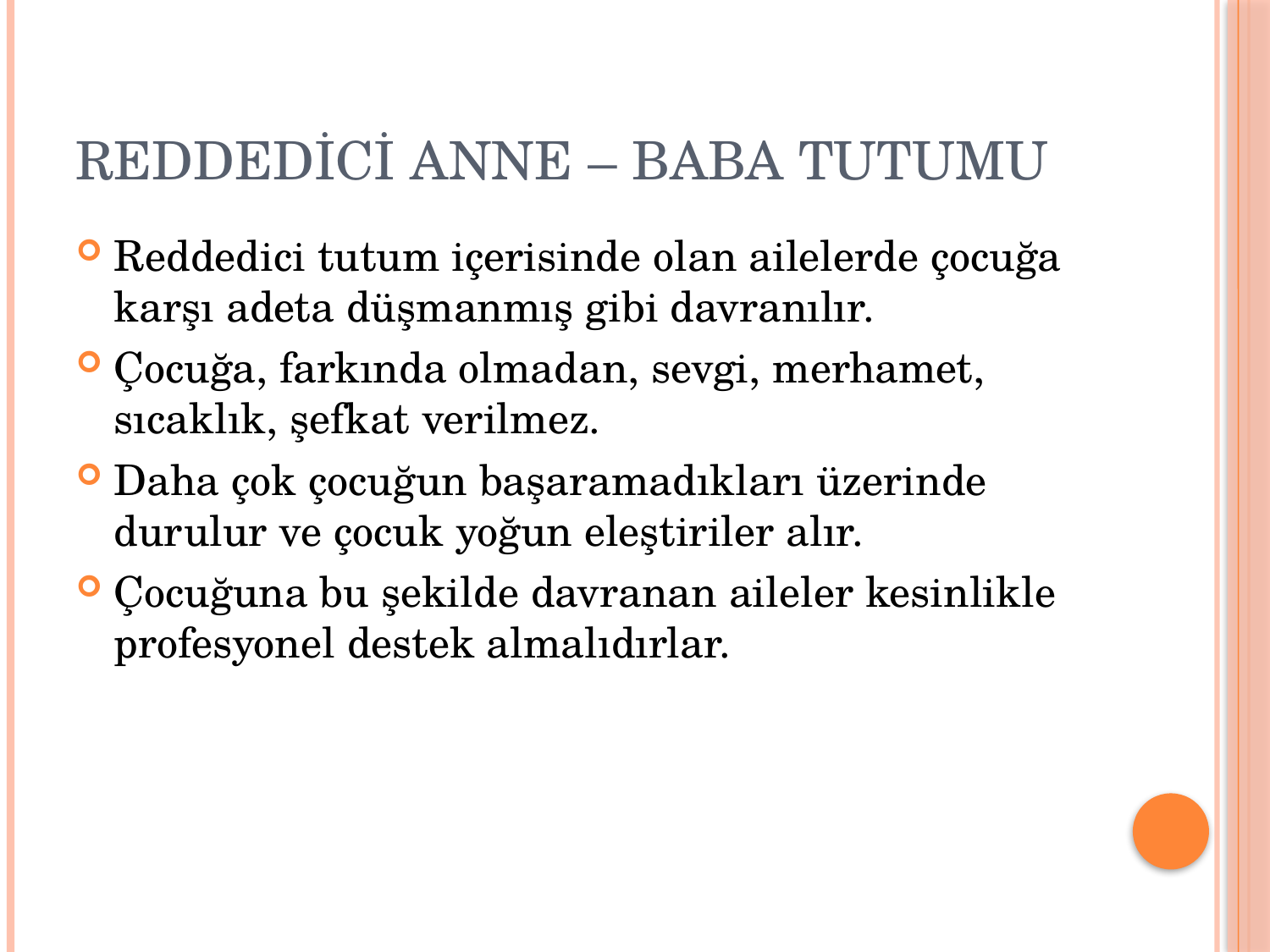

# Reddedici Anne – Baba Tutumu
Reddedici tutum içerisinde olan ailelerde çocuğa karşı adeta düşmanmış gibi davranılır.
Çocuğa, farkında olmadan, sevgi, merhamet, sıcaklık, şefkat verilmez.
Daha çok çocuğun başaramadıkları üzerinde durulur ve çocuk yoğun eleştiriler alır.
Çocuğuna bu şekilde davranan aileler kesinlikle profesyonel destek almalıdırlar.